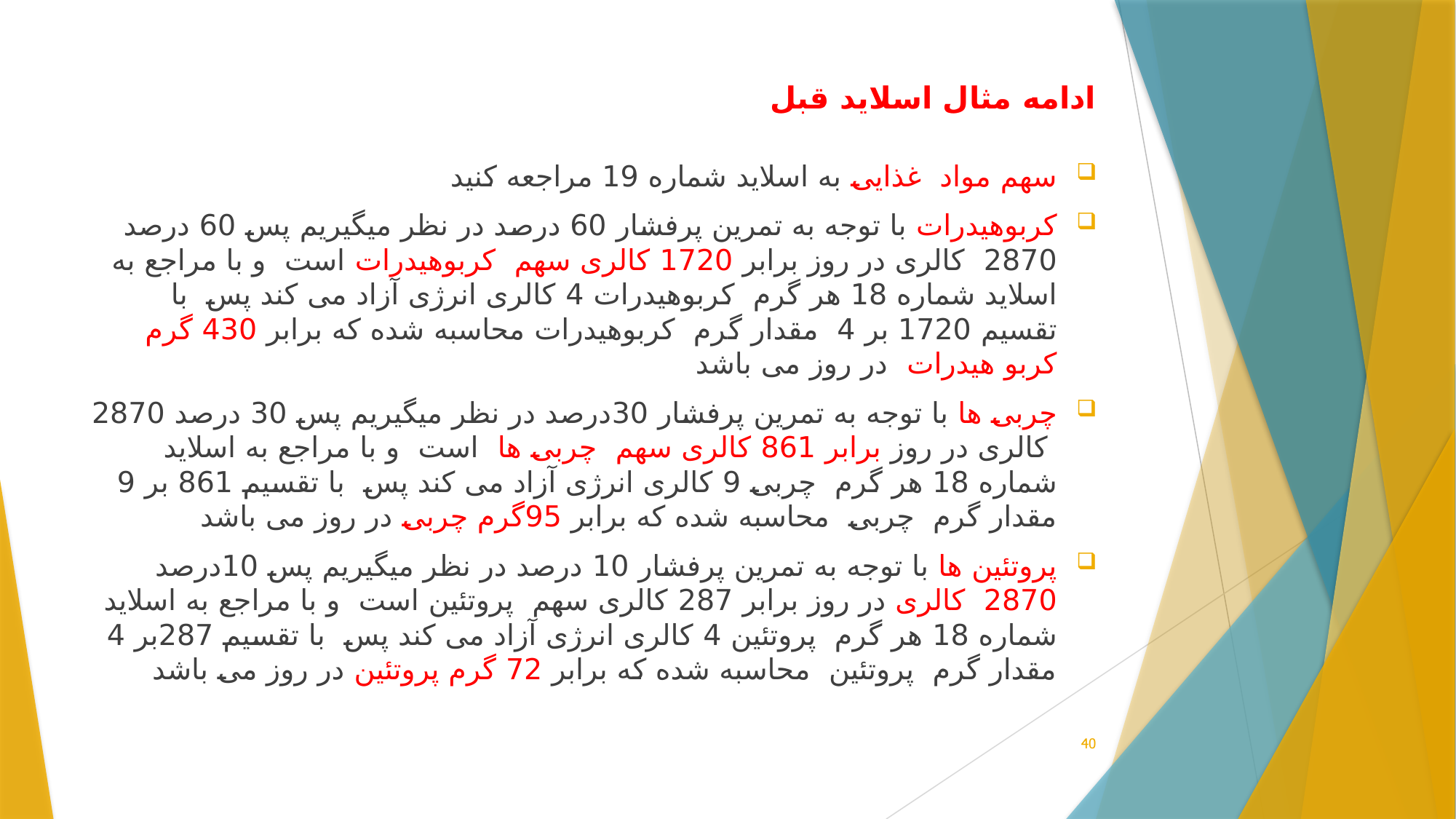

# ادامه مثال اسلاید قبل
سهم مواد  غذایی به اسلاید شماره 19 مراجعه کنید
کربوهیدرات با توجه به تمرین پرفشار 60 درصد در نظر میگیریم پس 60 درصد 2870  کالری در روز برابر 1720 کالری سهم  کربوهیدرات است  و با مراجع به اسلاید شماره 18 هر گرم  کربوهیدرات 4 کالری انرژی آزاد می کند پس  با تقسیم 1720 بر 4  مقدار گرم  کربوهیدرات محاسبه شده که برابر 430 گرم کربو هیدرات  در روز می باشد
چربی ها با توجه به تمرین پرفشار 30درصد در نظر میگیریم پس 30 درصد 2870  کالری در روز برابر 861 کالری سهم  چربی ها  است  و با مراجع به اسلاید شماره 18 هر گرم  چربی 9 کالری انرژی آزاد می کند پس  با تقسیم 861 بر 9  مقدار گرم  چربی  محاسبه شده که برابر 95گرم چربی در روز می باشد
پروتئین ها با توجه به تمرین پرفشار 10 درصد در نظر میگیریم پس 10درصد 2870  کالری در روز برابر 287 کالری سهم  پروتئین است  و با مراجع به اسلاید شماره 18 هر گرم  پروتئین 4 کالری انرژی آزاد می کند پس  با تقسیم 287بر 4  مقدار گرم  پروتئین  محاسبه شده که برابر 72 گرم پروتئین در روز می باشد

40